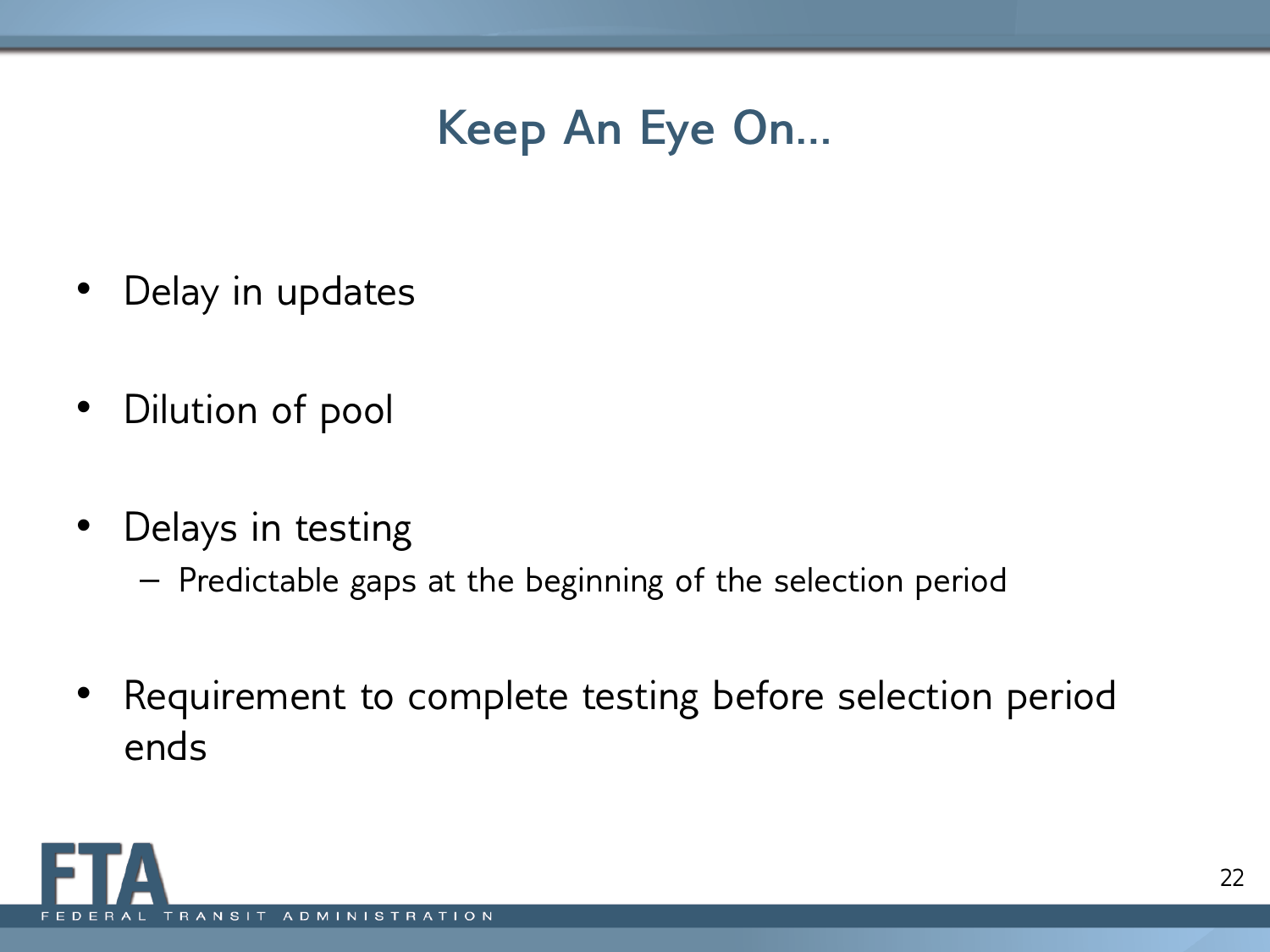

# Keep An Eye On…

Delay in updates

Dilution of pool

Delays in testing
Predictable gaps at the beginning of the selection period

Requirement to complete testing before selection period ends